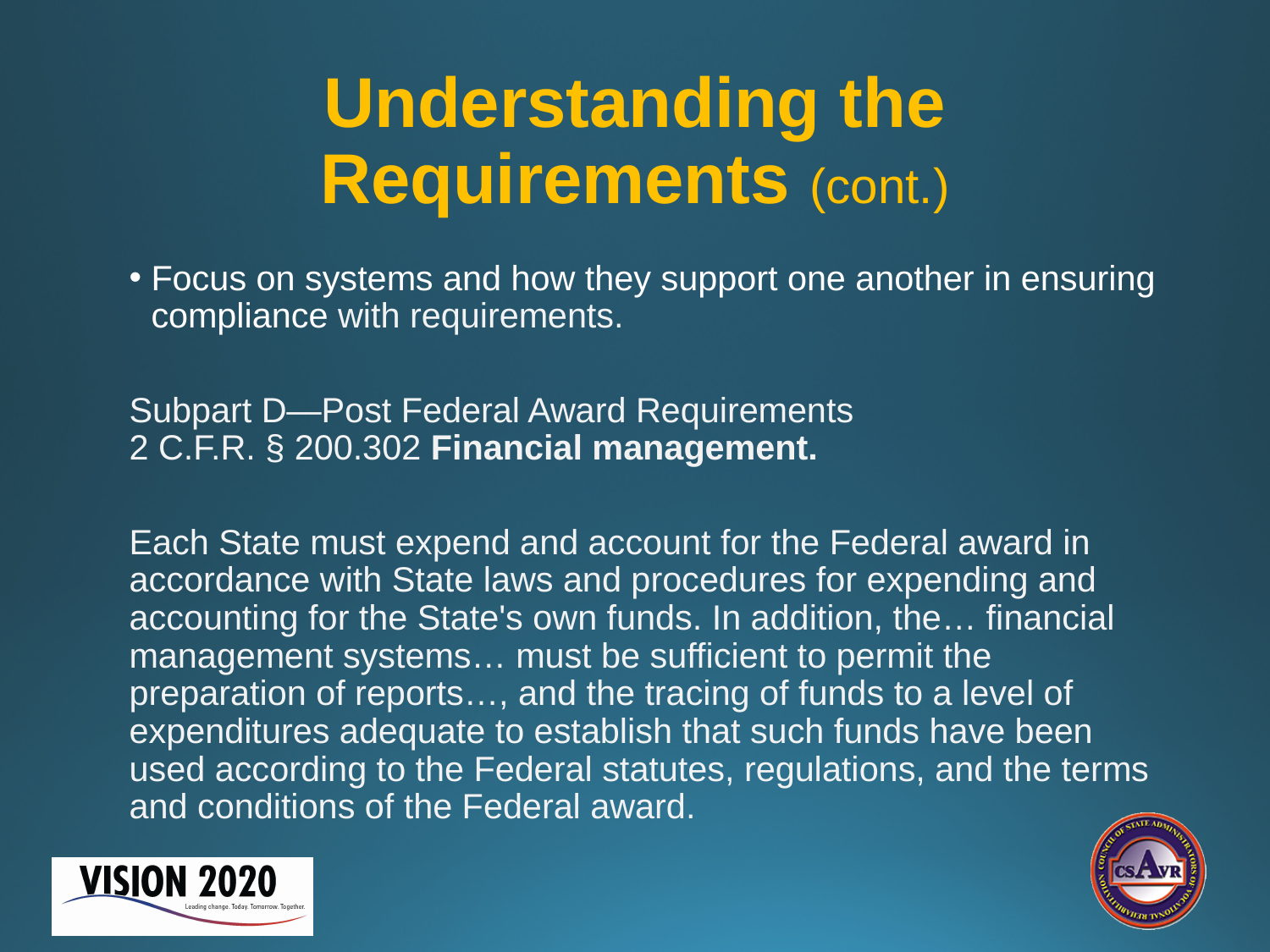

# Understanding the Requirements (cont.)
Focus on systems and how they support one another in ensuring compliance with requirements.

Subpart D—Post Federal Award Requirements
2 C.F.R. § 200.302 Financial management.

Each State must expend and account for the Federal award in accordance with State laws and procedures for expending and accounting for the State's own funds. In addition, the… financial management systems… must be sufficient to permit the preparation of reports…, and the tracing of funds to a level of expenditures adequate to establish that such funds have been used according to the Federal statutes, regulations, and the terms and conditions of the Federal award.